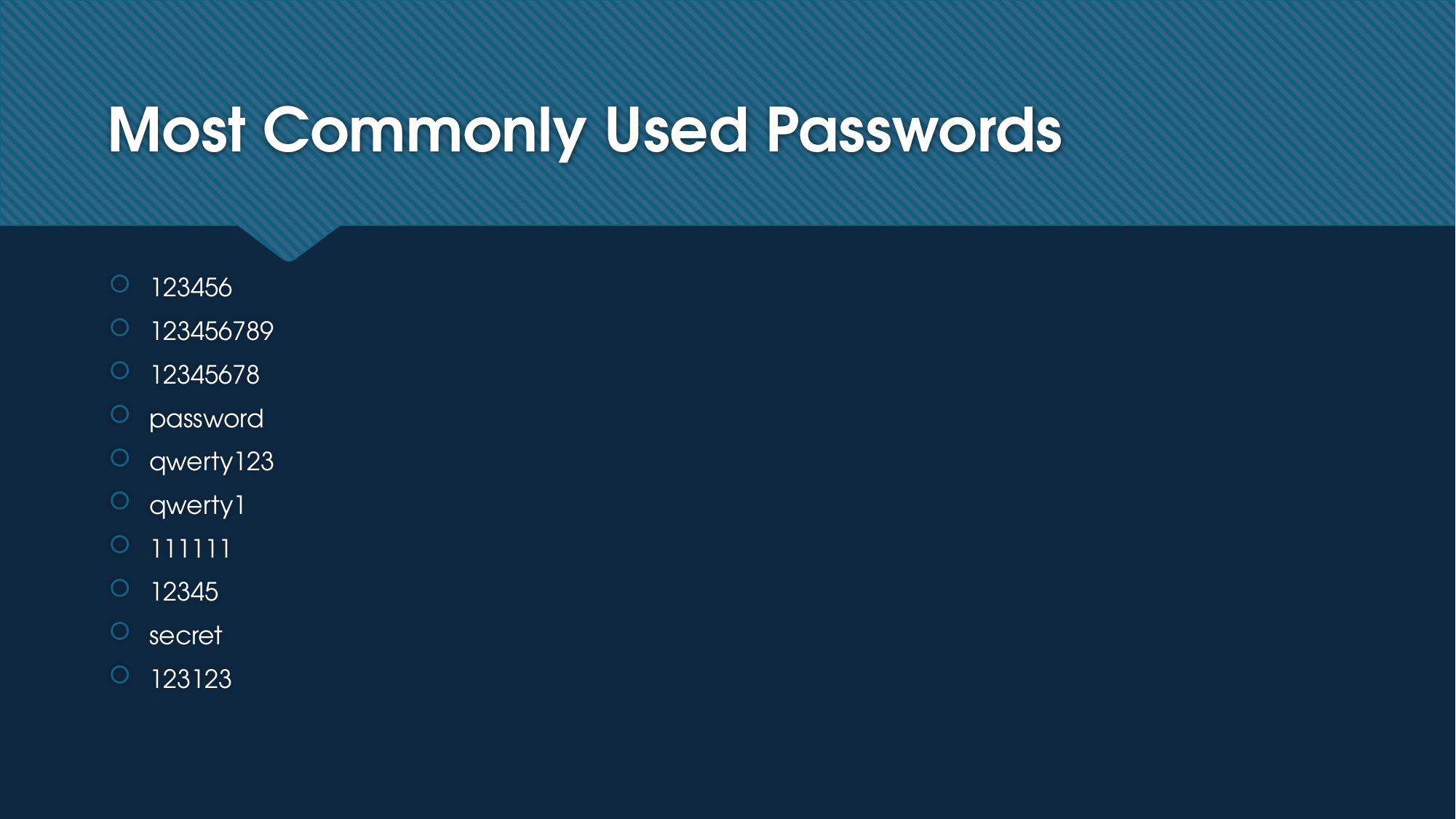

# Most Commonly Used Passwords
123456
123456789
12345678
password
qwerty123
qwerty1
111111
12345
secret
123123